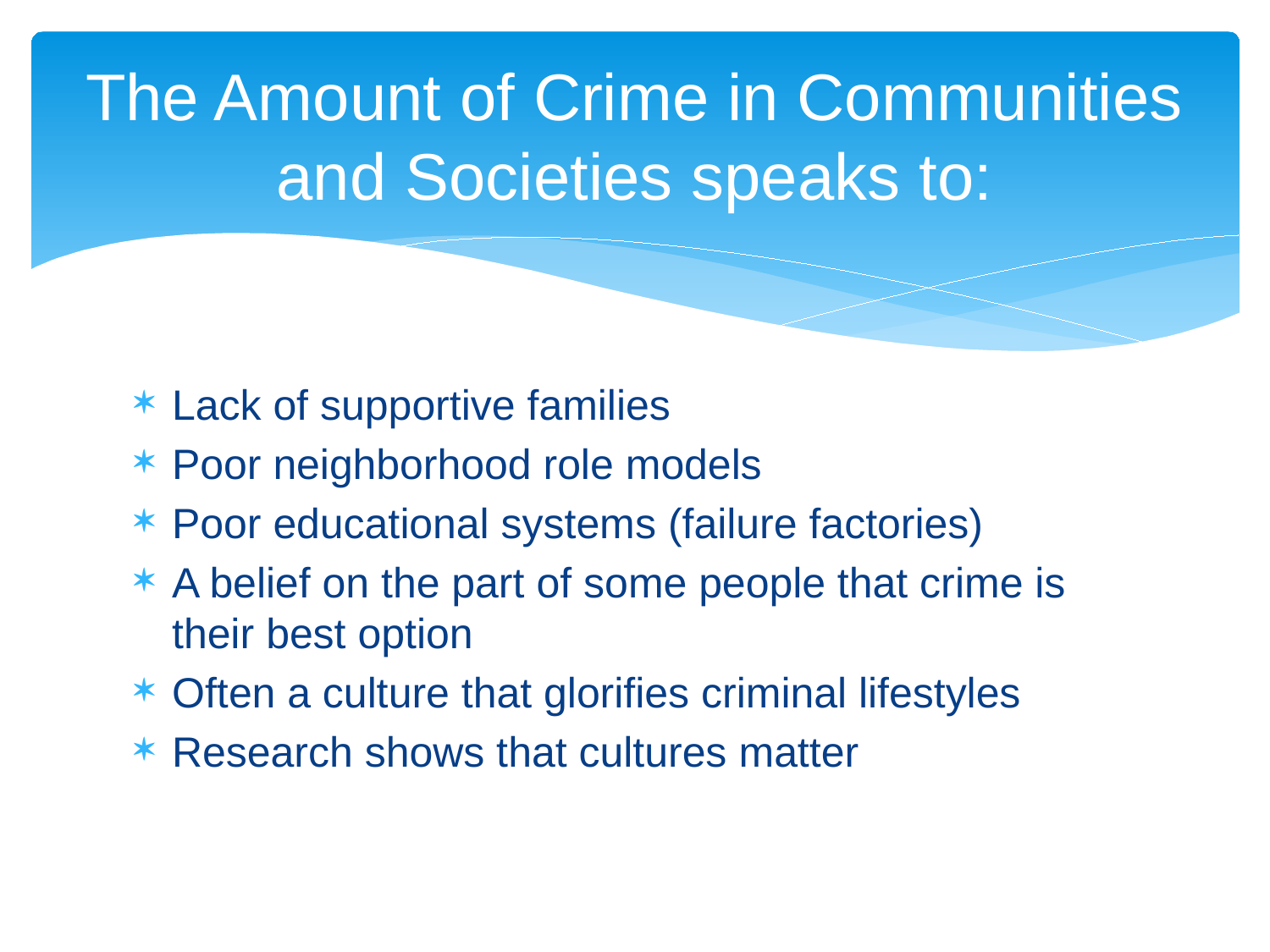

# The Amount of Crime in Communities and Societies speaks to:
Lack of supportive families
Poor neighborhood role models
Poor educational systems (failure factories)
A belief on the part of some people that crime is their best option
Often a culture that glorifies criminal lifestyles
Research shows that cultures matter